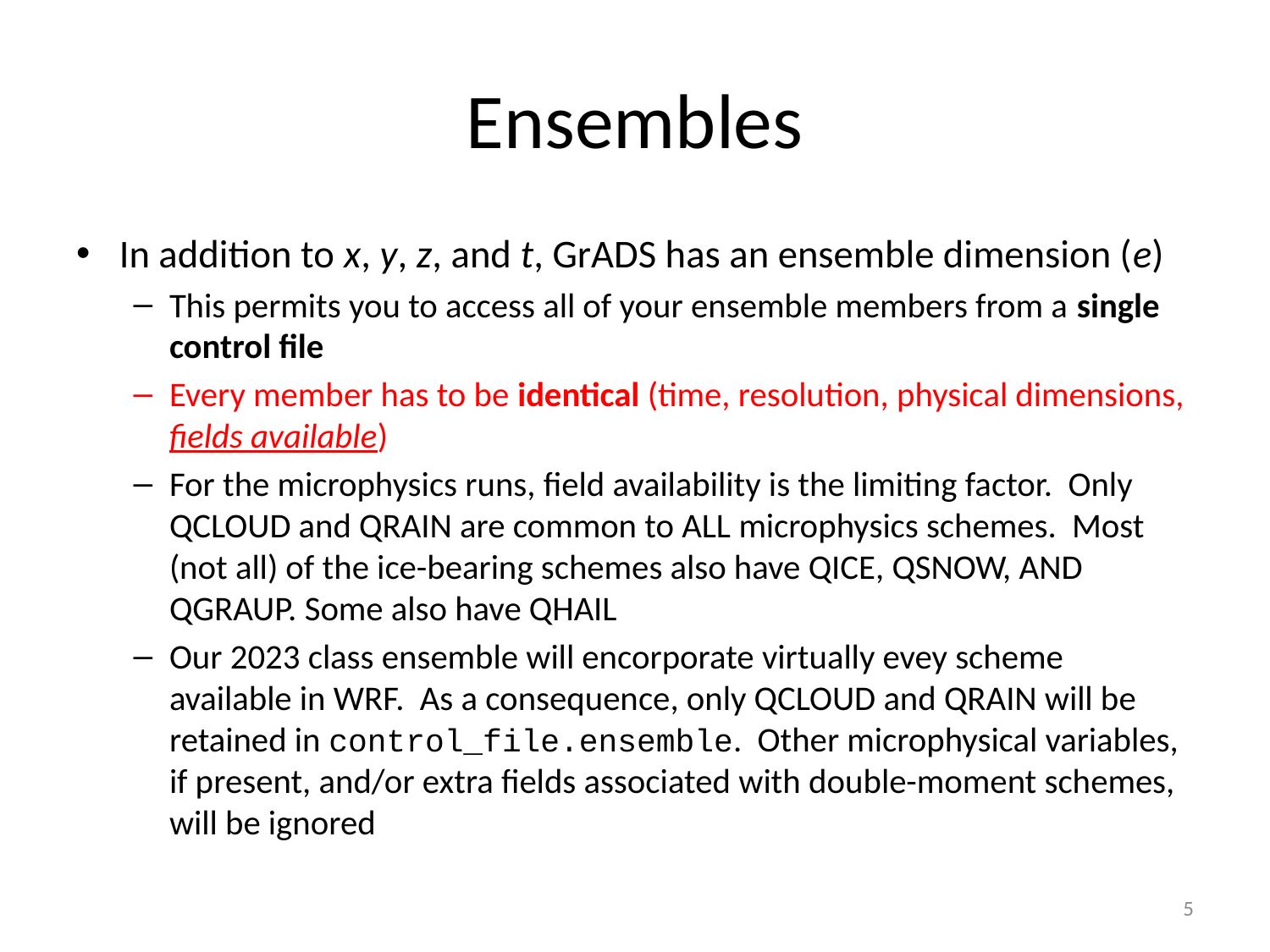

# Ensembles
In addition to x, y, z, and t, GrADS has an ensemble dimension (e)
This permits you to access all of your ensemble members from a single control file
Every member has to be identical (time, resolution, physical dimensions, fields available)
For the microphysics runs, field availability is the limiting factor.  Only QCLOUD and QRAIN are common to ALL microphysics schemes.  Most (not all) of the ice-bearing schemes also have QICE, QSNOW, AND QGRAUP. Some also have QHAIL
Our 2023 class ensemble will encorporate virtually evey scheme available in WRF.  As a consequence, only QCLOUD and QRAIN will be retained in control_file.ensemble.  Other microphysical variables, if present, and/or extra fields associated with double-moment schemes, will be ignored
5